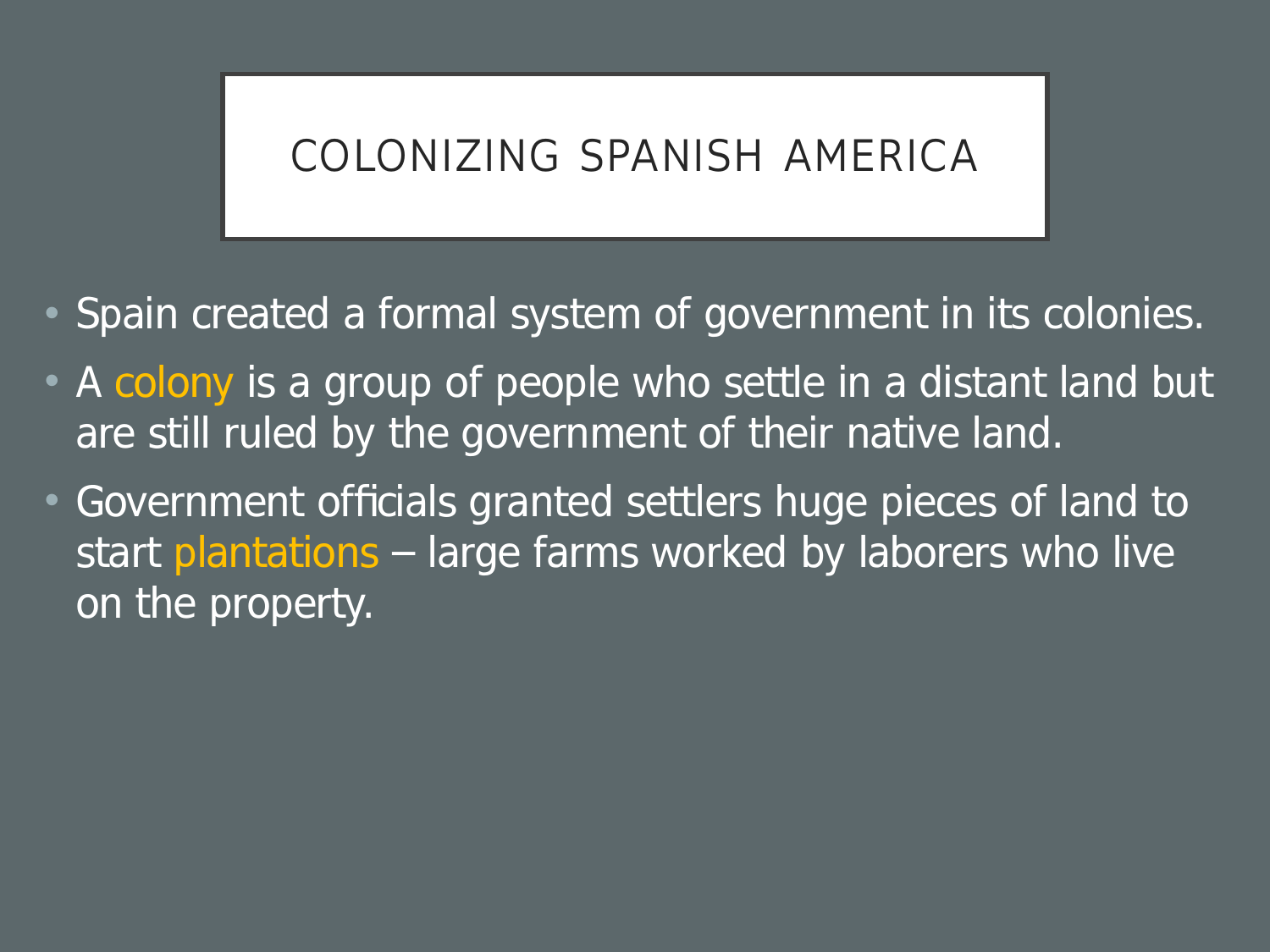

# Colonizing Spanish America
Spain created a formal system of government in its colonies.
A colony is a group of people who settle in a distant land but are still ruled by the government of their native land.
Government officials granted settlers huge pieces of land to start plantations – large farms worked by laborers who live on the property.